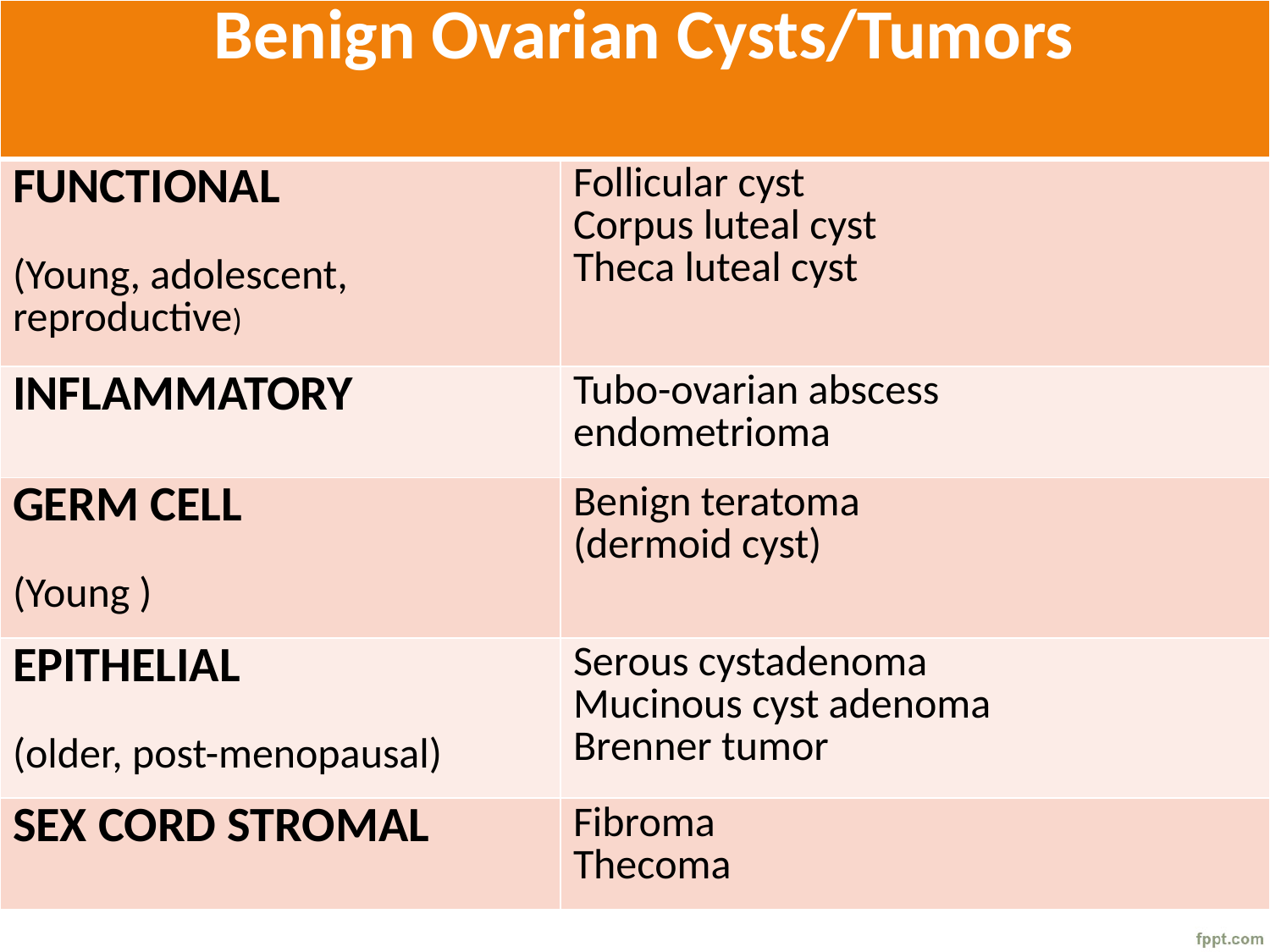

| Benign Ovarian Cysts/Tumors |  |
| --- | --- |
| FUNCTIONAL (Young, adolescent, reproductive) | Follicular cyst Corpus luteal cyst Theca luteal cyst |
| INFLAMMATORY | Tubo-ovarian abscess endometrioma |
| GERM CELL (Young ) | Benign teratoma (dermoid cyst) |
| EPITHELIAL (older, post-menopausal) | Serous cystadenoma Mucinous cyst adenoma Brenner tumor |
| SEX CORD STROMAL | Fibroma Thecoma |